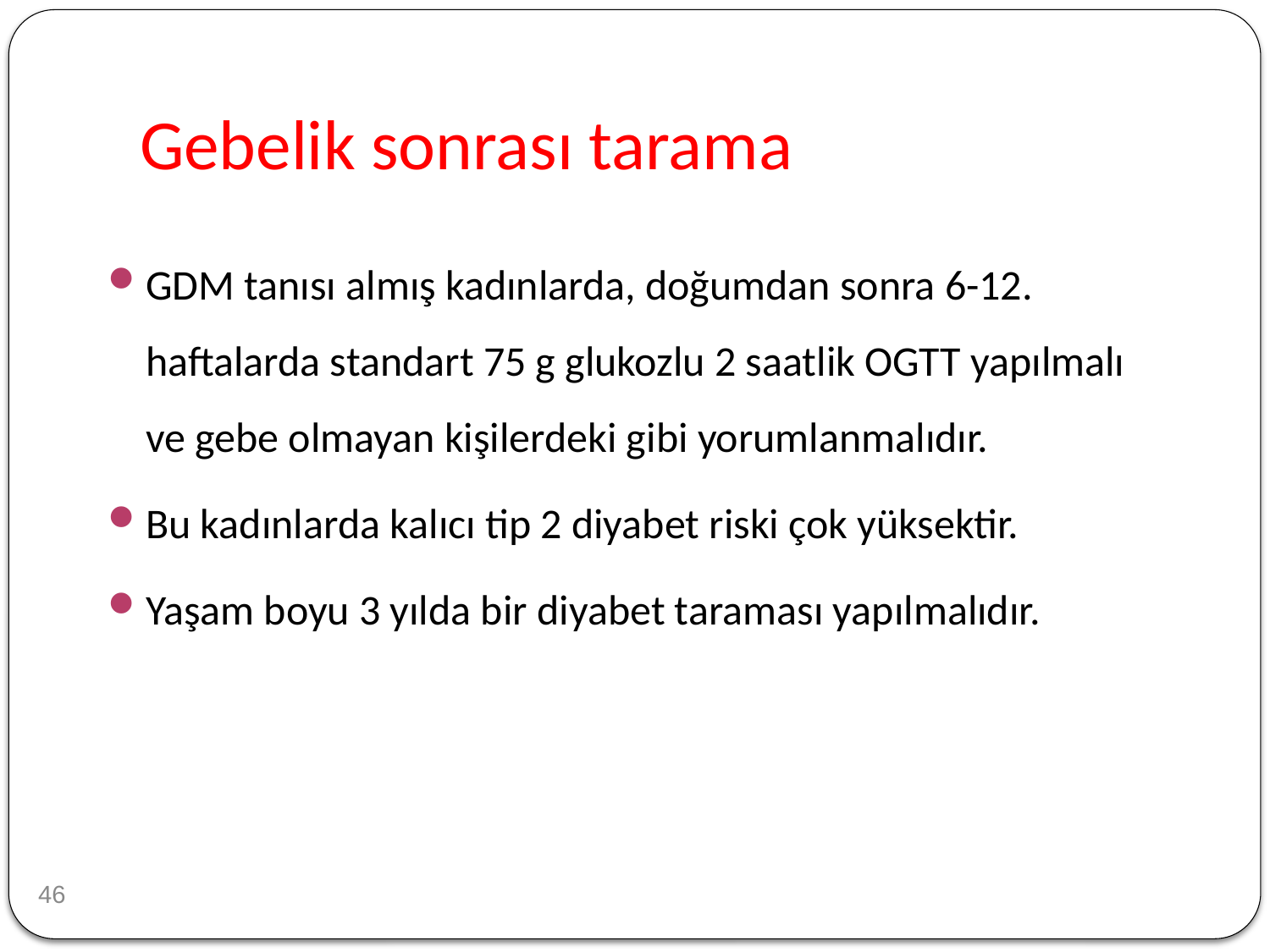

# Gebelik sonrası tarama
GDM tanısı almış kadınlarda, doğumdan sonra 6-12. haftalarda standart 75 g glukozlu 2 saatlik OGTT yapılmalı ve gebe olmayan kişilerdeki gibi yorumlanmalıdır.
Bu kadınlarda kalıcı tip 2 diyabet riski çok yüksektir.
Yaşam boyu 3 yılda bir diyabet taraması yapılmalıdır.

46